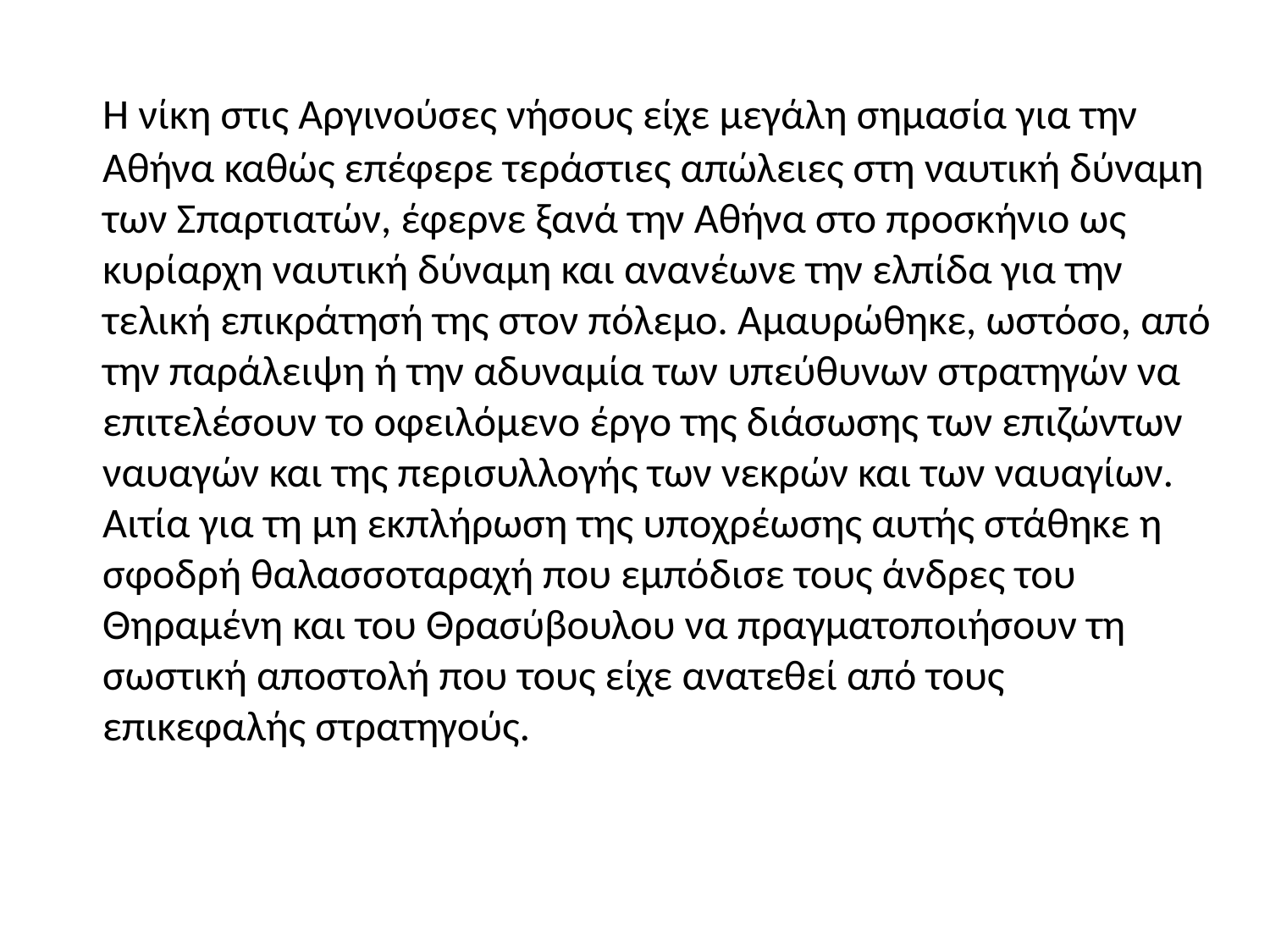

Η νίκη στις Αργινούσες νήσους είχε μεγάλη σημασία για την Αθήνα καθώς επέφερε τεράστιες απώλειες στη ναυτική δύναμη των Σπαρτιατών, έφερνε ξανά την Αθήνα στο προσκήνιο ως κυρίαρχη ναυτική δύναμη και ανανέωνε την ελπίδα για την τελική επικράτησή της στον πόλεμο. Αμαυρώθηκε, ωστόσο, από την παράλειψη ή την αδυναμία των υπεύθυνων στρατηγών να επιτελέσουν το οφειλόμενο έργο της διάσωσης των επιζώντων ναυαγών και της περισυλλογής των νεκρών και των ναυαγίων. Αιτία για τη μη εκπλήρωση της υποχρέωσης αυτής στάθηκε η σφοδρή θαλασσοταραχή που εμπόδισε τους άνδρες του Θηραμένη και του Θρασύβουλου να πραγματοποιήσουν τη σωστική αποστολή που τους είχε ανατεθεί από τους επικεφαλής στρατηγούς.